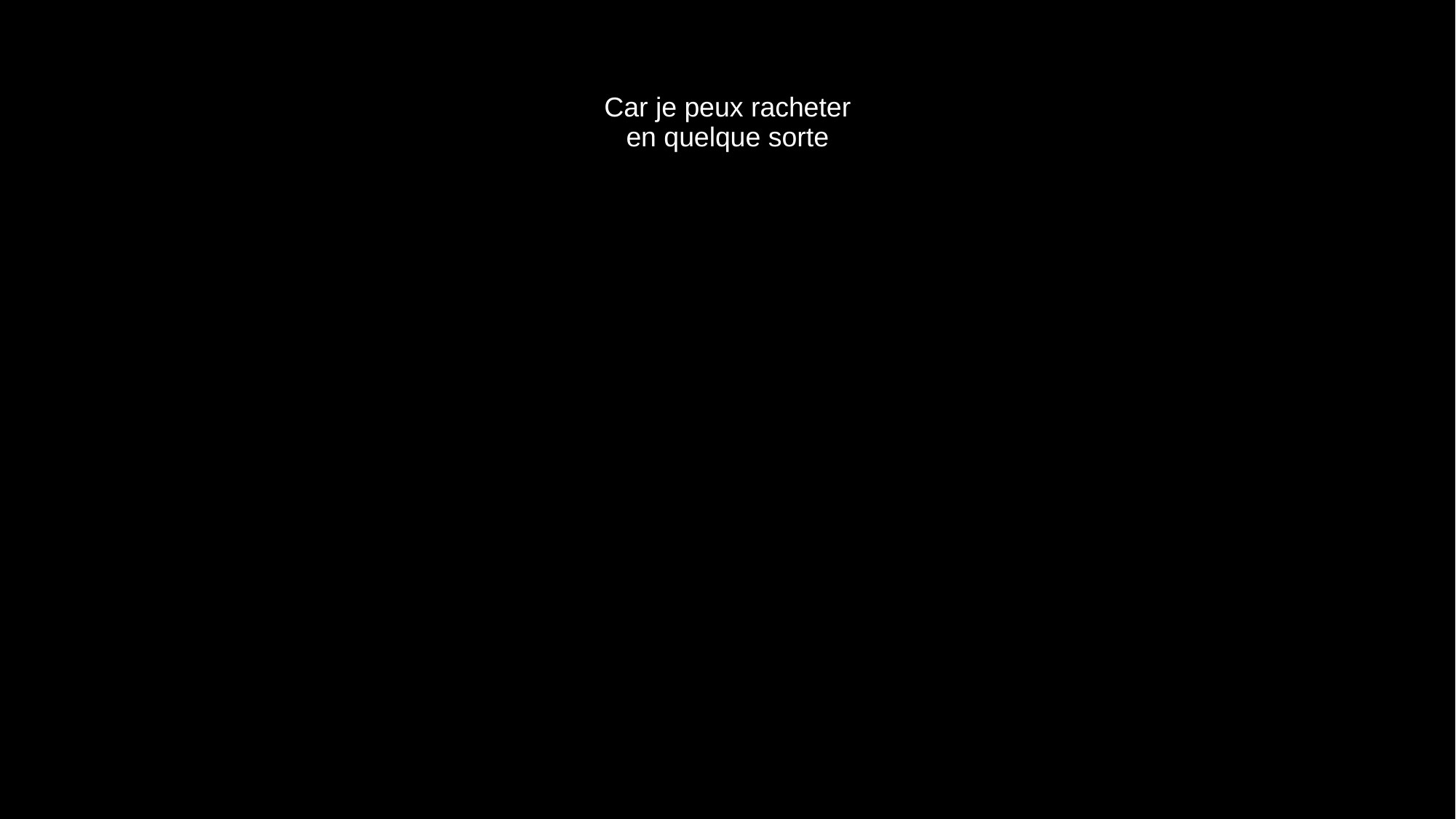

# Car je peux racheter en quelque sorte